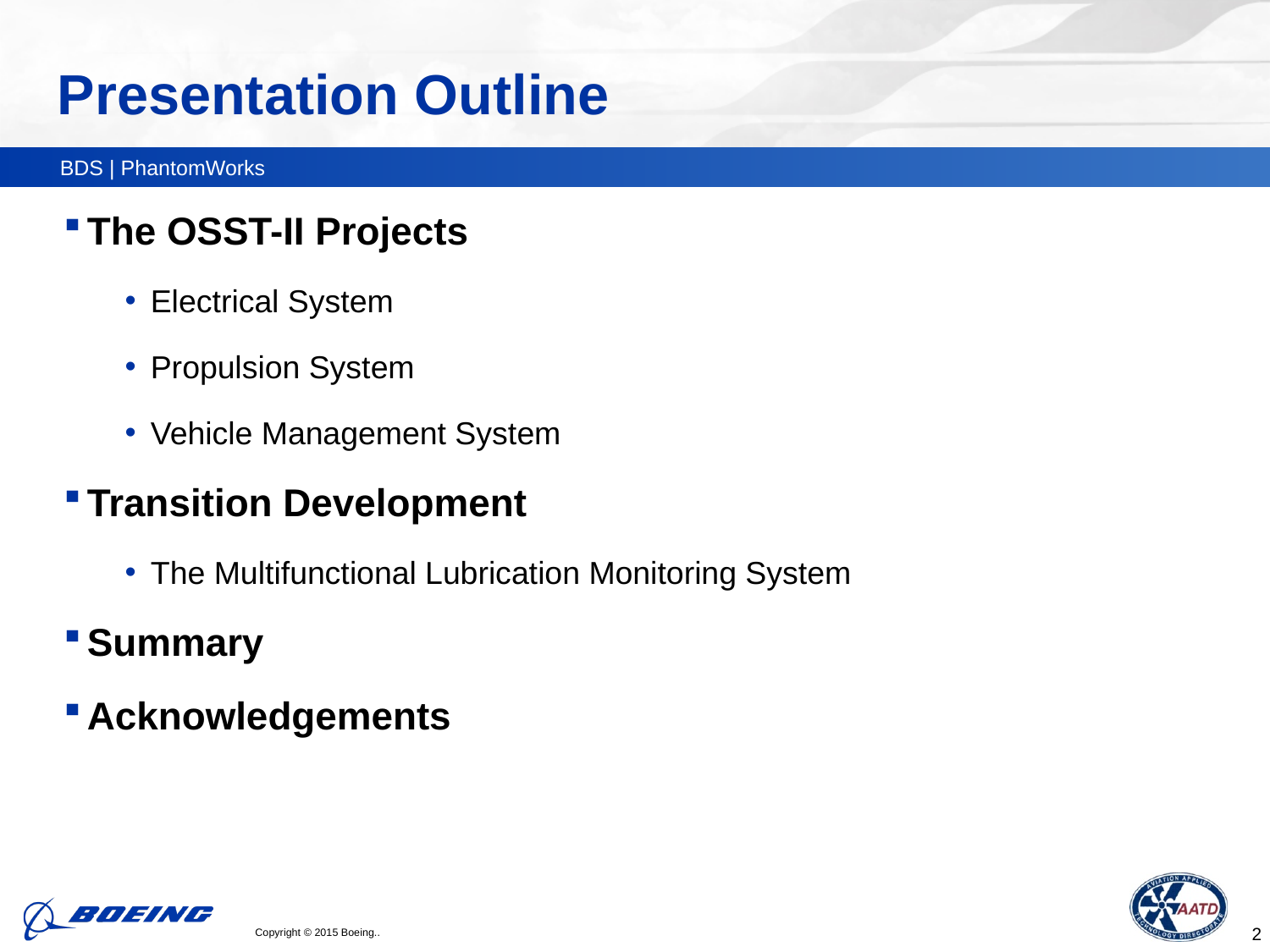

# Presentation Outline
The OSST-II Projects
Electrical System
Propulsion System
Vehicle Management System
Transition Development
The Multifunctional Lubrication Monitoring System
Summary
Acknowledgements